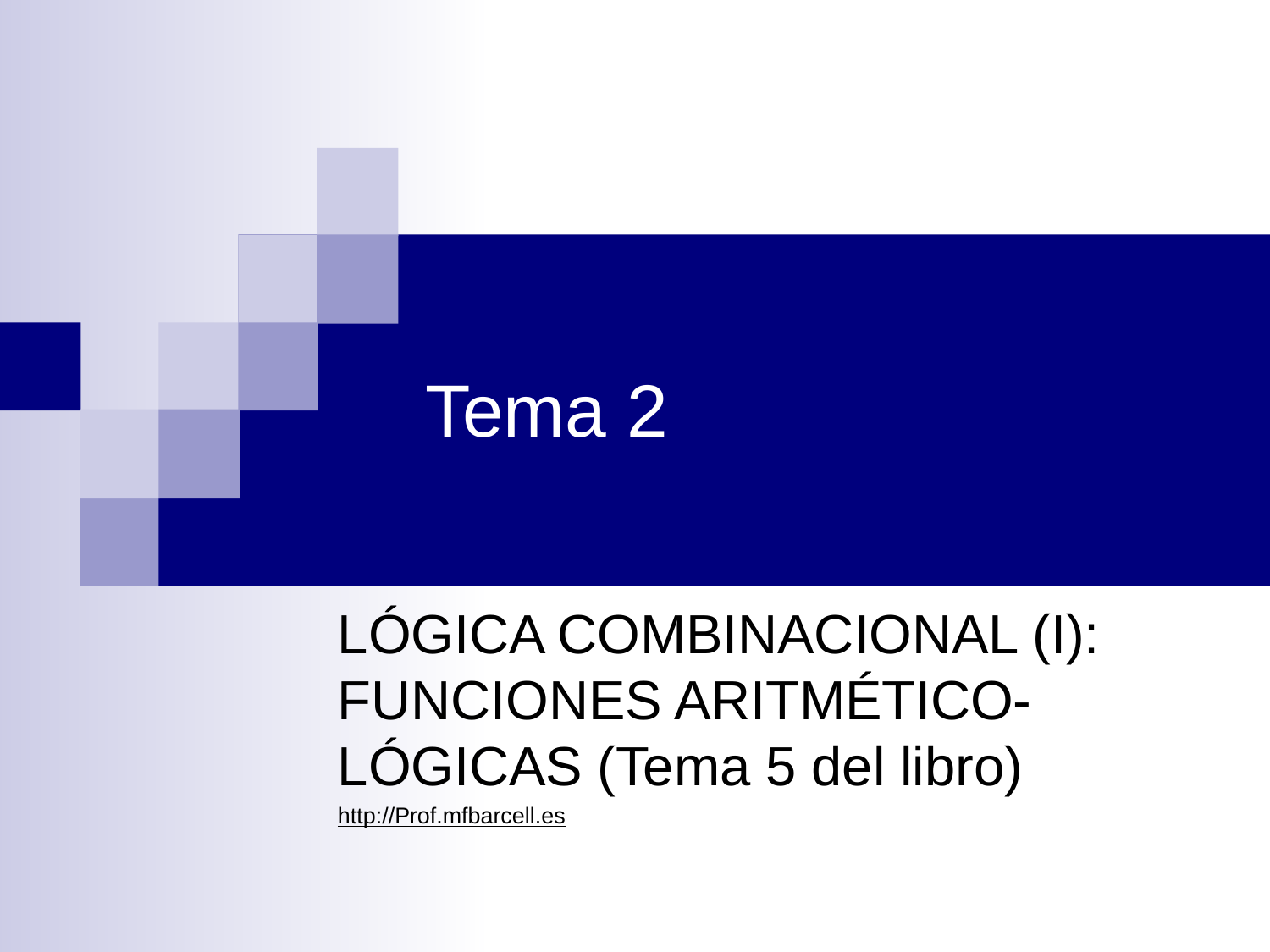

# Tema 2
LÓGICA COMBINACIONAL (I): FUNCIONES ARITMÉTICO-LÓGICAS (Tema 5 del libro)
http://Prof.mfbarcell.es